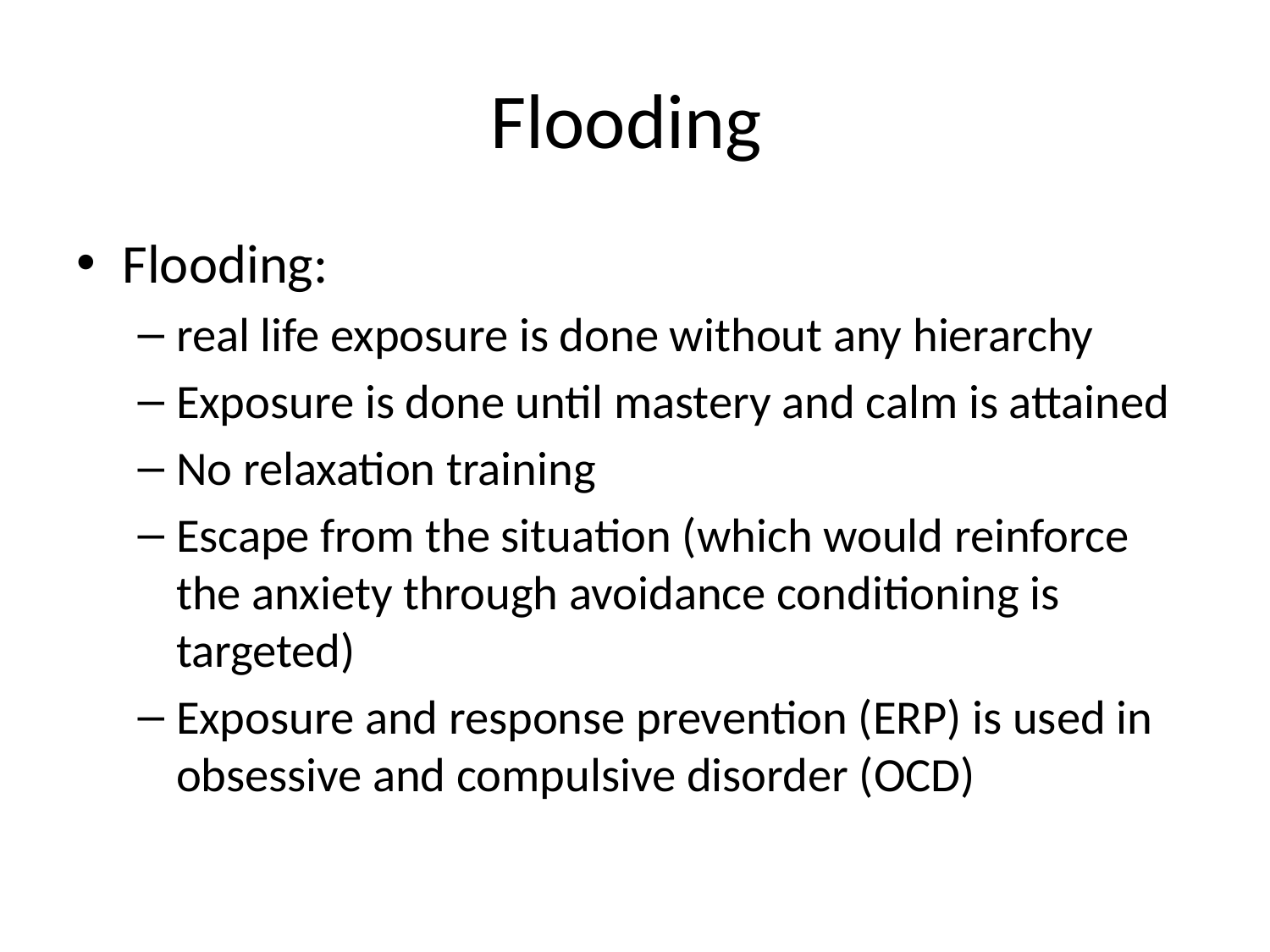

# Flooding
Flooding:
real life exposure is done without any hierarchy
Exposure is done until mastery and calm is attained
No relaxation training
Escape from the situation (which would reinforce the anxiety through avoidance conditioning is targeted)
Exposure and response prevention (ERP) is used in obsessive and compulsive disorder (OCD)